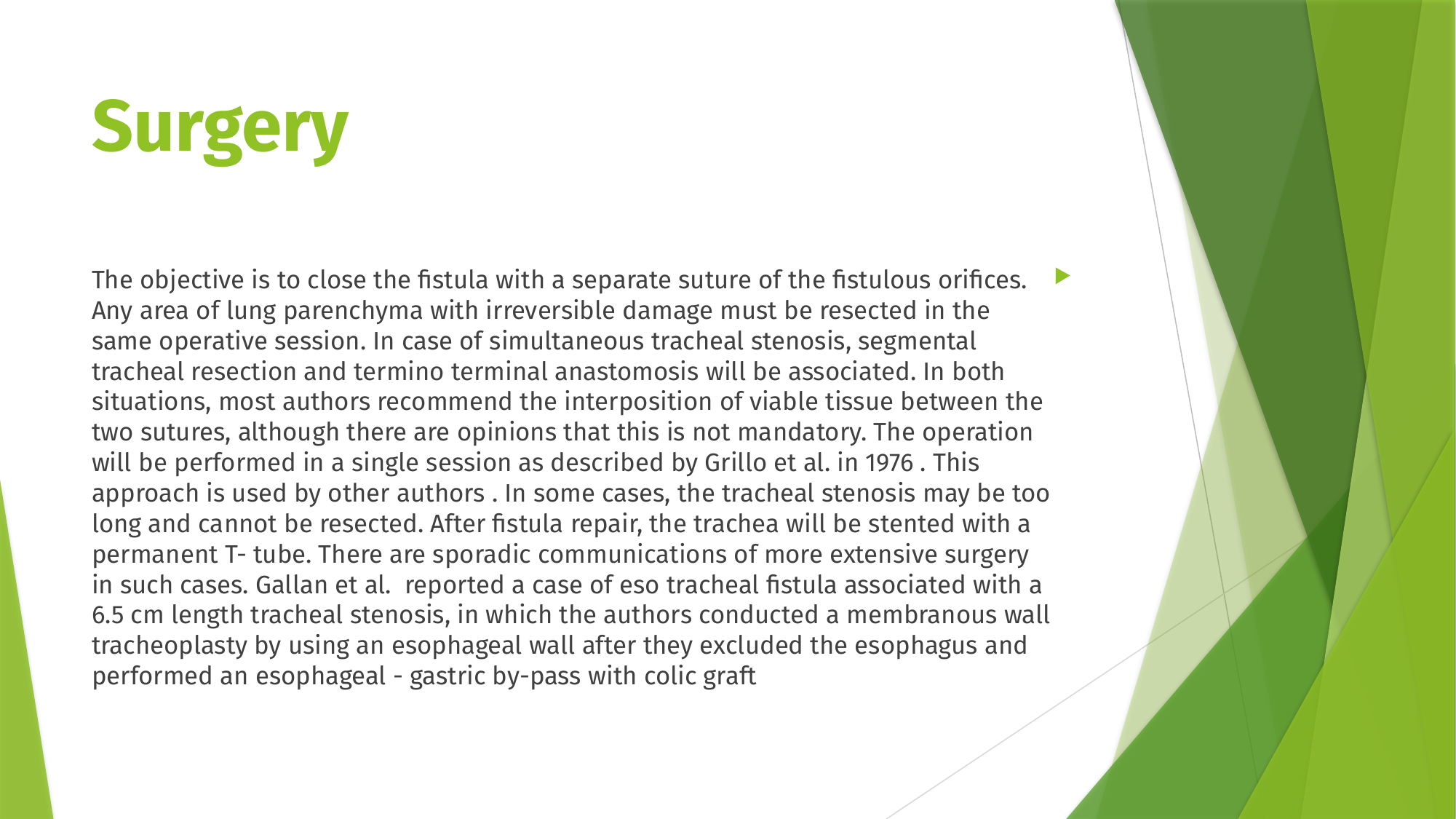

# Surgery
The objective is to close the fistula with a separate suture of the fistulous orifices. Any area of lung parenchyma with irreversible damage must be resected in the same operative session. In case of simultaneous tracheal stenosis, segmental tracheal resection and termino terminal anastomosis will be associated. In both situations, most authors recommend the interposition of viable tissue between the two sutures, although there are opinions that this is not mandatory. The operation will be performed in a single session as described by Grillo et al. in 1976 . This approach is used by other authors . In some cases, the tracheal stenosis may be too long and cannot be resected. After fistula repair, the trachea will be stented with a permanent T- tube. There are sporadic communications of more extensive surgery in such cases. Gallan et al.  reported a case of eso tracheal fistula associated with a 6.5 cm length tracheal stenosis, in which the authors conducted a membranous wall tracheoplasty by using an esophageal wall after they excluded the esophagus and performed an esophageal - gastric by-pass with colic graft